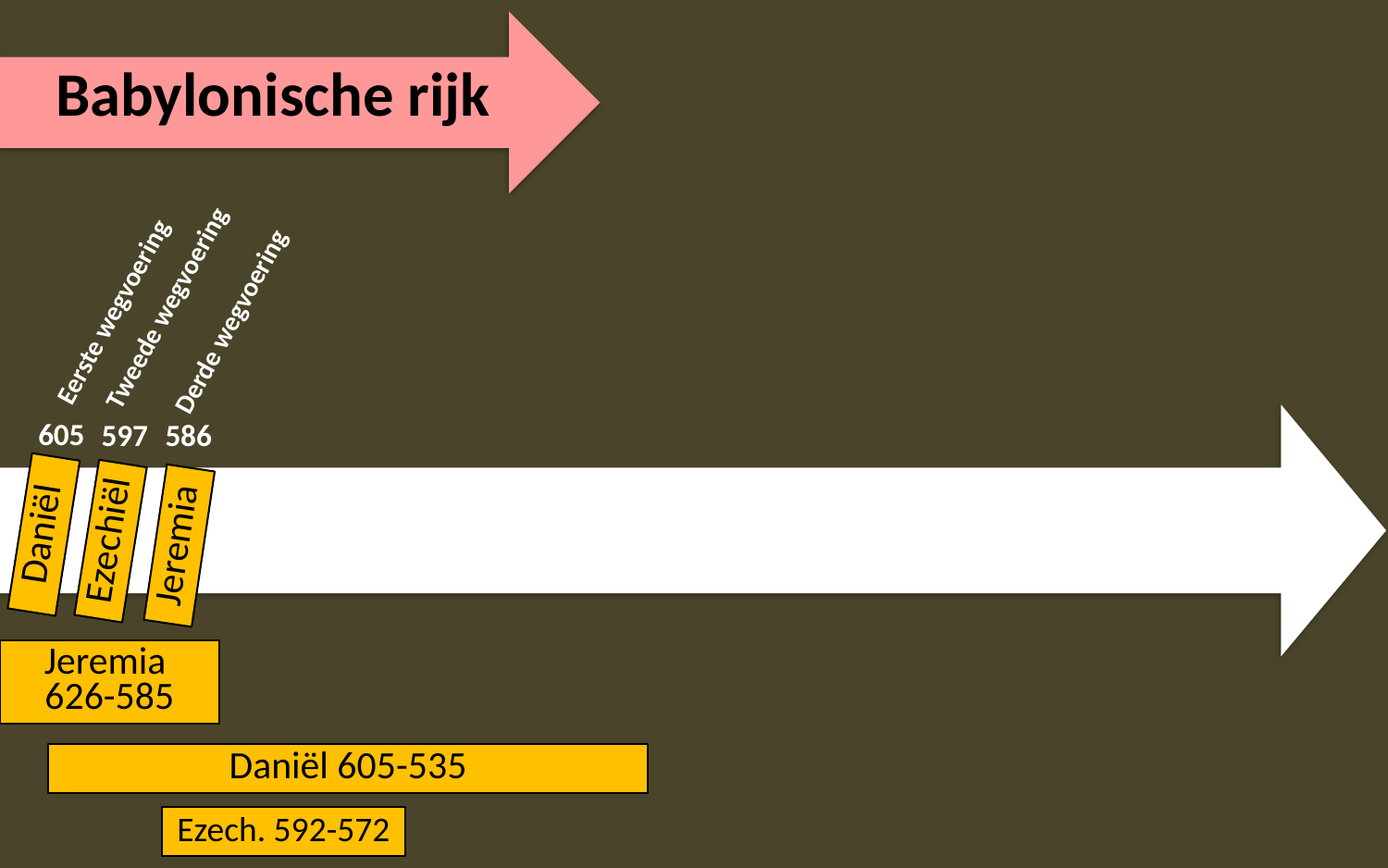

Babylonische rijk
Tweede wegvoering
Eerste wegvoering
Derde wegvoering

605
597
586
Daniël
Ezechiël
Jeremia
Jeremia
626-585
Daniël 605-535
Ezech. 592-572